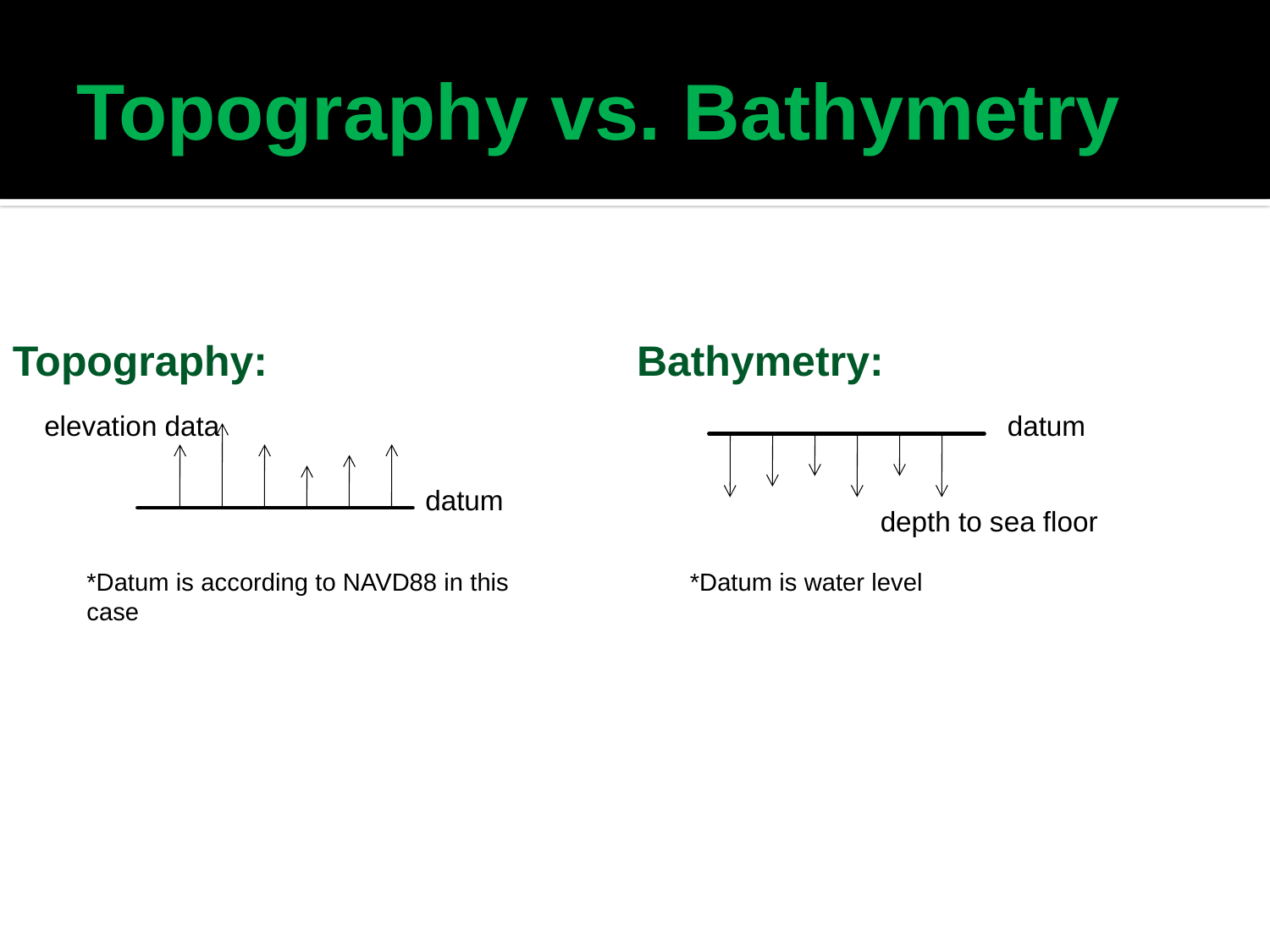

# Topography vs. Bathymetry
Topography:
Bathymetry:
elevation data
datum
datum
depth to sea floor
*Datum is according to NAVD88 in this case
*Datum is water level